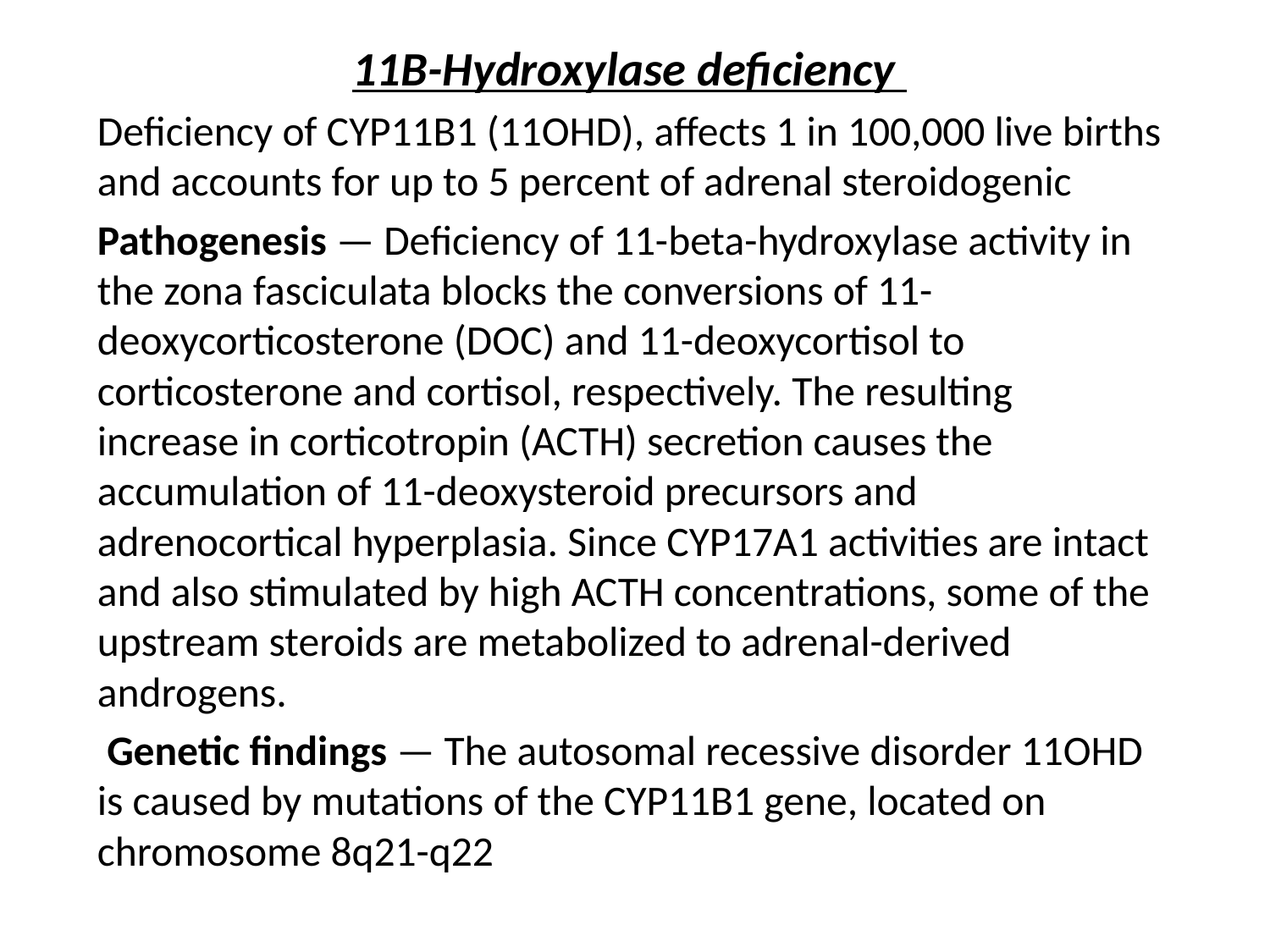

11B-Hydroxylase deficiency
Deficiency of CYP11B1 (11OHD), affects 1 in 100,000 live births and accounts for up to 5 percent of adrenal steroidogenic
Pathogenesis — Deficiency of 11-beta-hydroxylase activity in the zona fasciculata blocks the conversions of 11-deoxycorticosterone (DOC) and 11-deoxycortisol to corticosterone and cortisol, respectively. The resulting increase in corticotropin (ACTH) secretion causes the accumulation of 11-deoxysteroid precursors and adrenocortical hyperplasia. Since CYP17A1 activities are intact and also stimulated by high ACTH concentrations, some of the upstream steroids are metabolized to adrenal-derived androgens.
 Genetic findings — The autosomal recessive disorder 11OHD is caused by mutations of the CYP11B1 gene, located on chromosome 8q21-q22